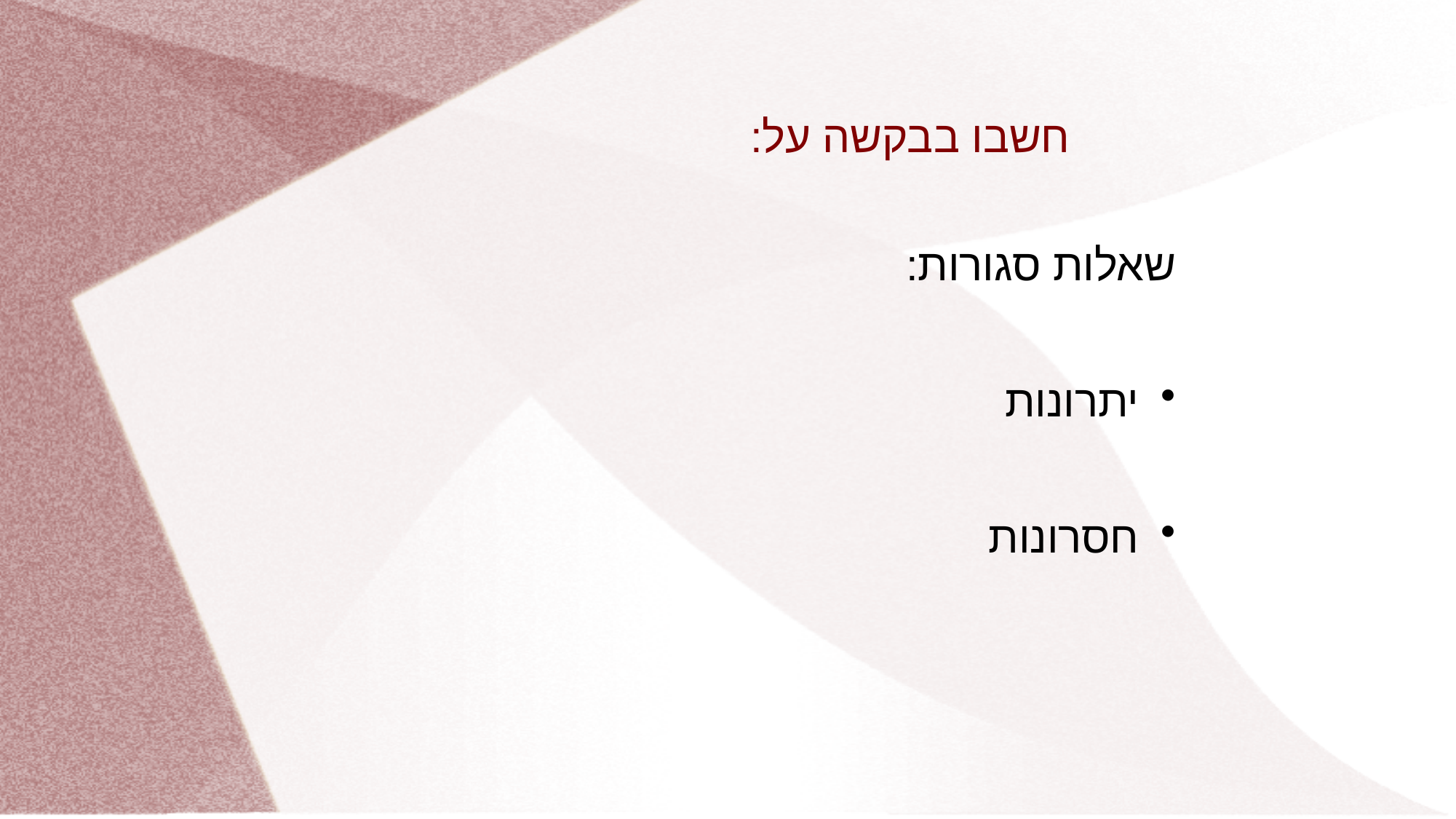

# חשבו בבקשה על:

שאלות סגורות:

יתרונות

חסרונות